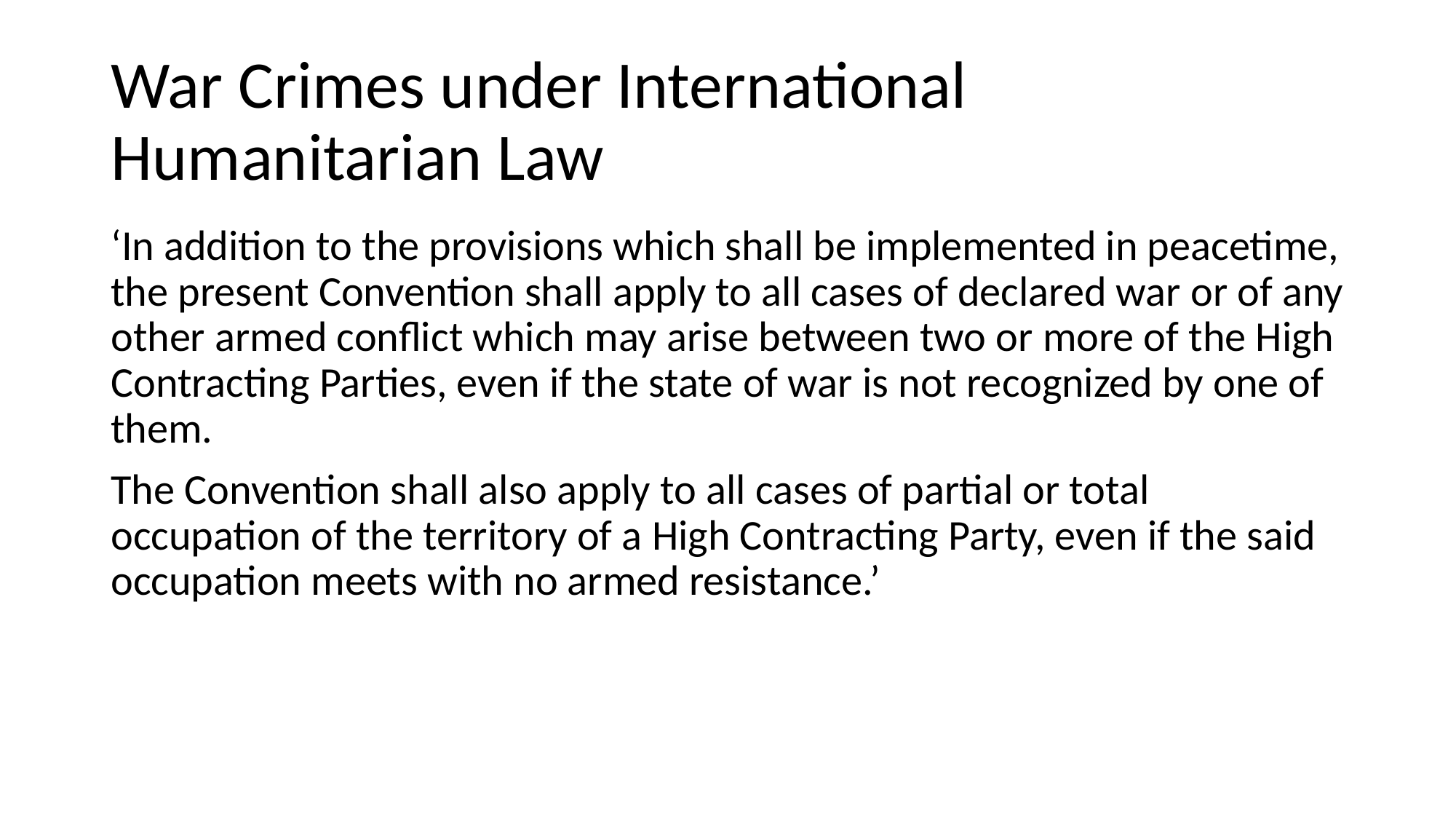

# War Crimes under International Humanitarian Law
‘In addition to the provisions which shall be implemented in peacetime, the present Convention shall apply to all cases of declared war or of any other armed conflict which may arise between two or more of the High Contracting Parties, even if the state of war is not recognized by one of them.
The Convention shall also apply to all cases of partial or total occupation of the territory of a High Contracting Party, even if the said occupation meets with no armed resistance.’